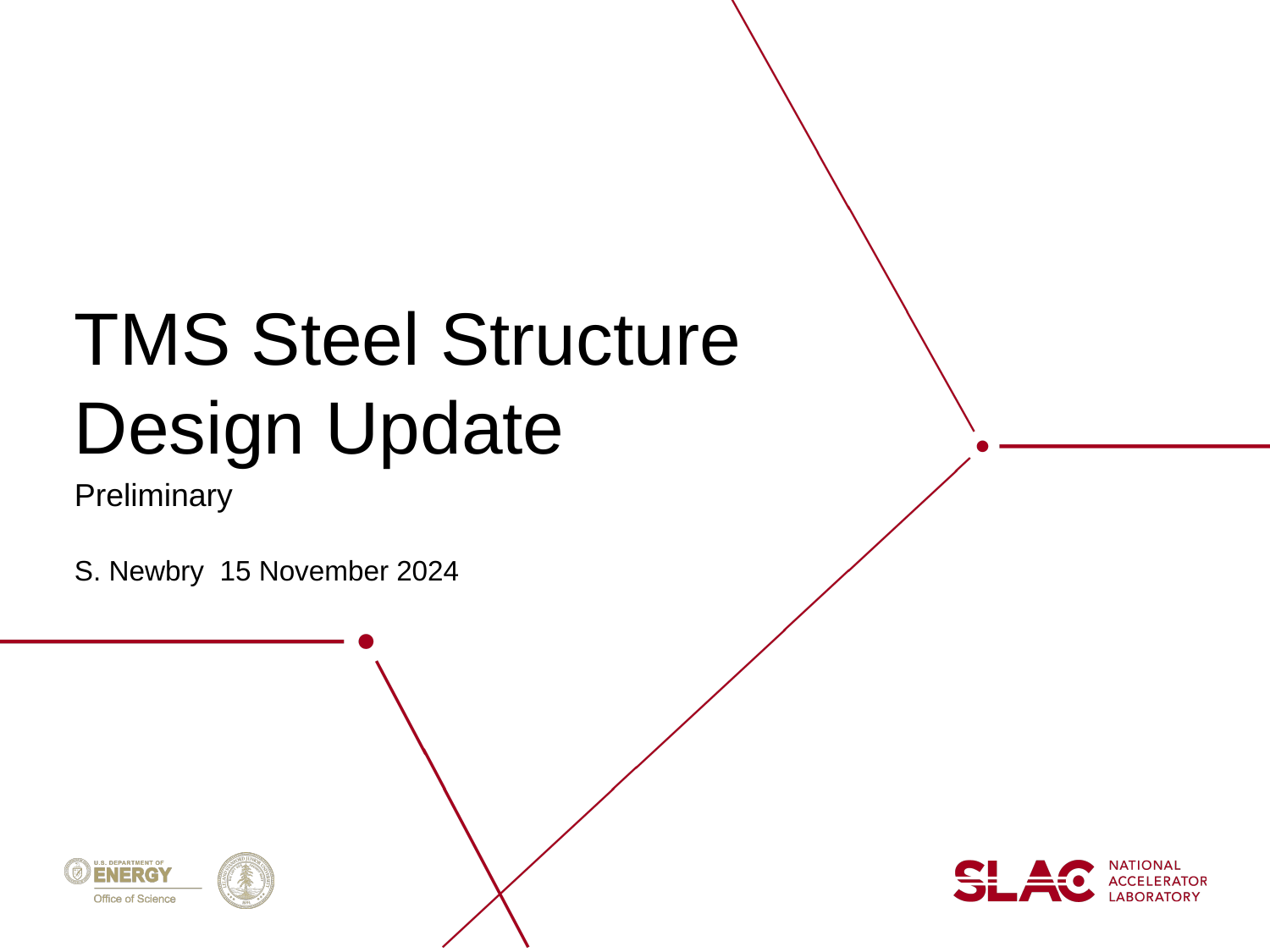

TMS Steel Structure Design Update
Preliminary
S. Newbry  15 November 2024